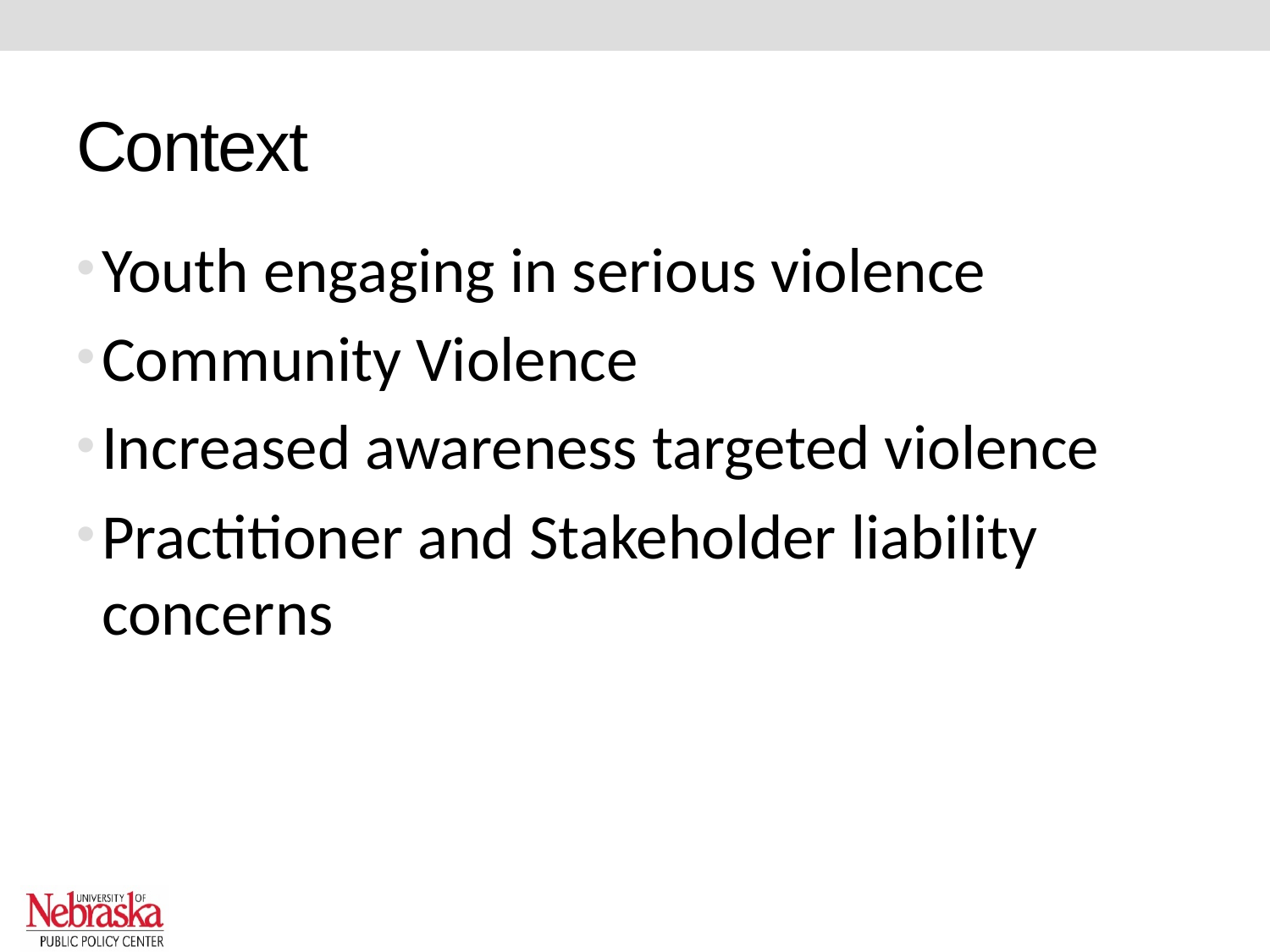

# Context
Youth engaging in serious violence
Community Violence
Increased awareness targeted violence
Practitioner and Stakeholder liability concerns